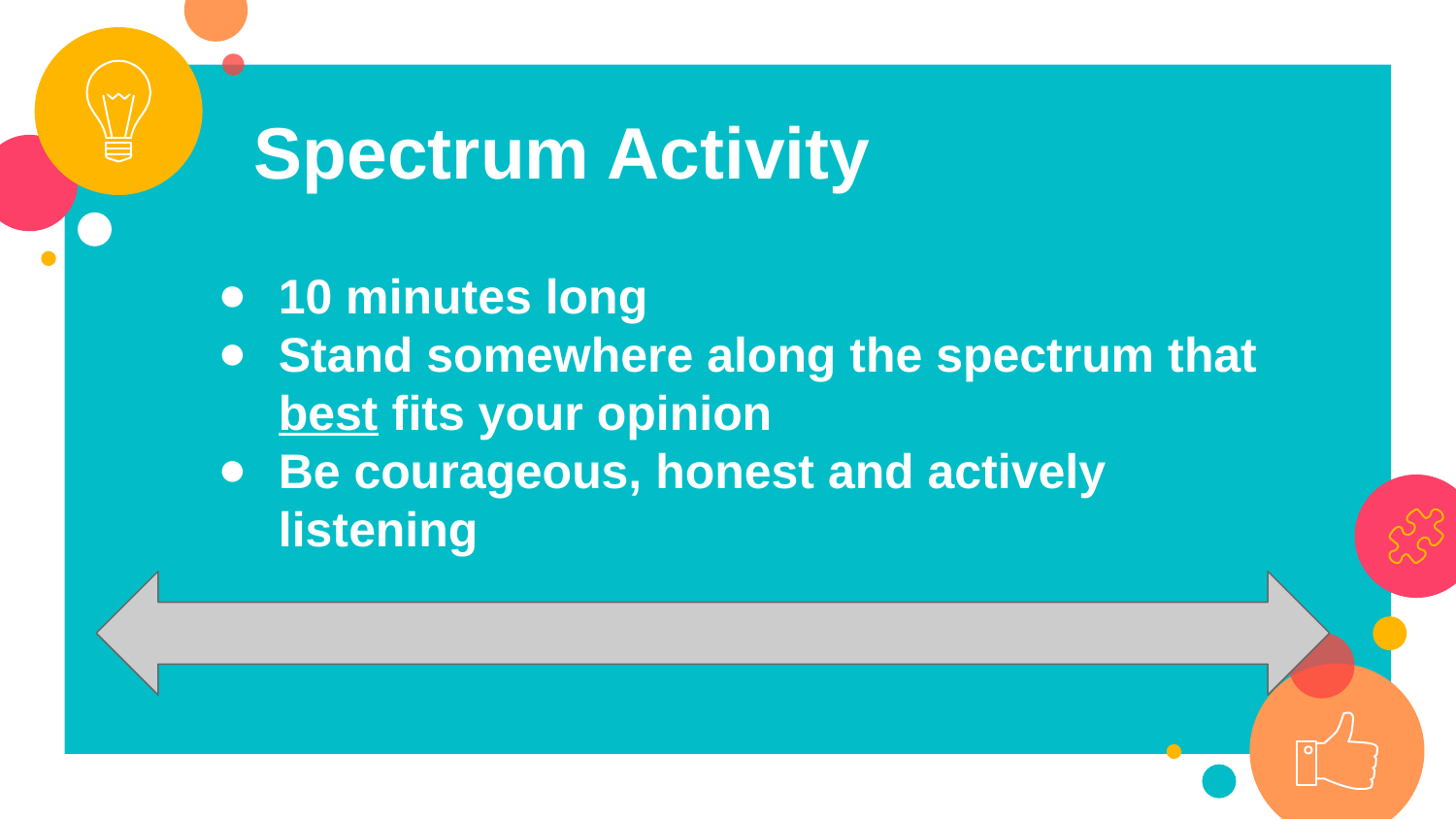

Spectrum Activity
10 minutes long
Stand somewhere along the spectrum that best fits your opinion
Be courageous, honest and actively listening